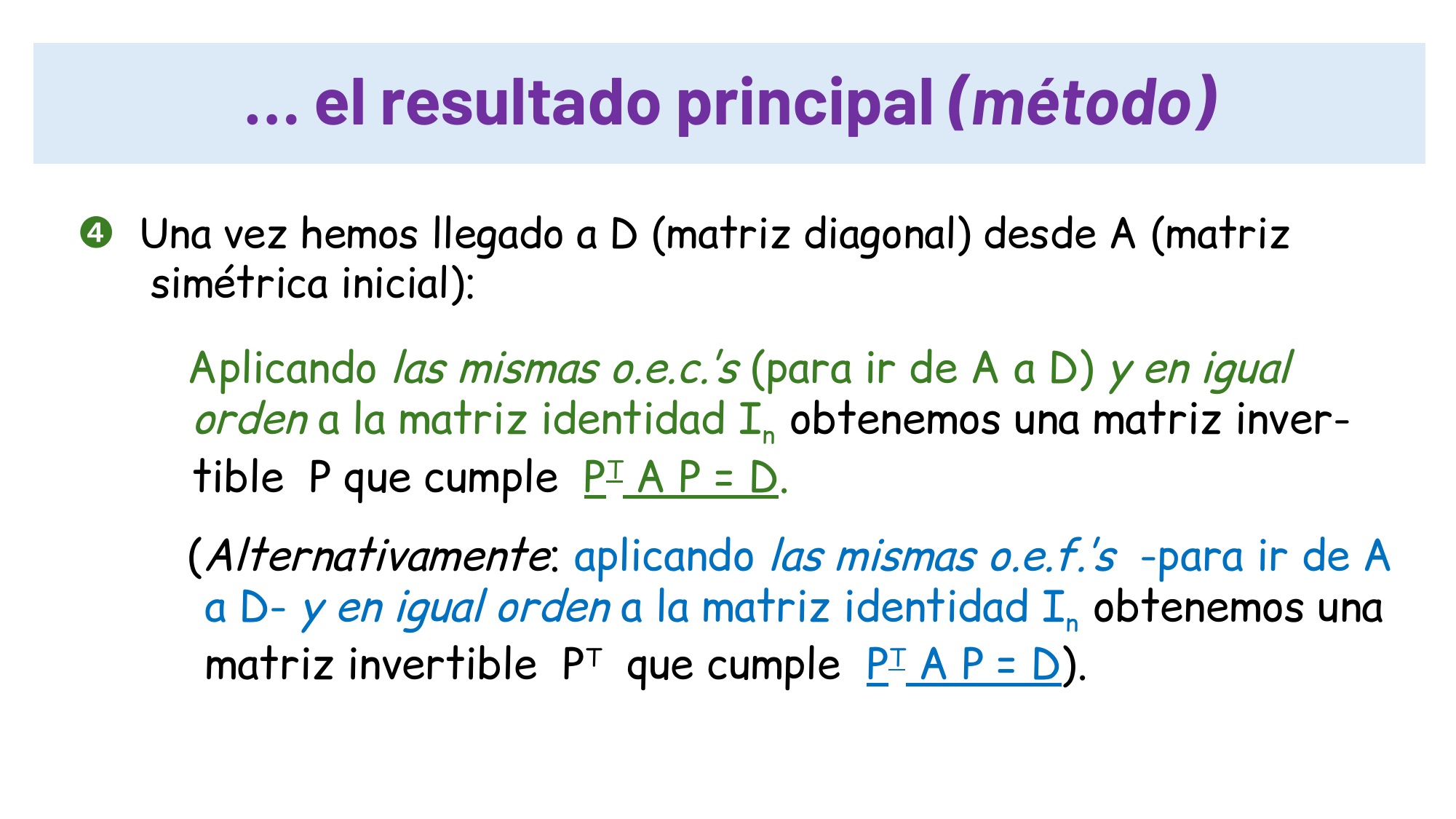

… el resultado principal (método)
❹  Una vez hemos llegado a D (matriz diagonal) desde A (matriz
      simétrica inicial):
         Aplicando las mismas o.e.c.’s (para ir de A a D) y en igual
         orden a la matriz identidad In  obtenemos una matriz inver-
         tible  P que cumple  PT A P = D.
         (Alternativamente: aplicando las mismas o.e.f.’s  -para ir de A
          a D- y en igual orden a la matriz identidad In  obtenemos una
          matriz invertible  PT  que cumple  PT A P = D).